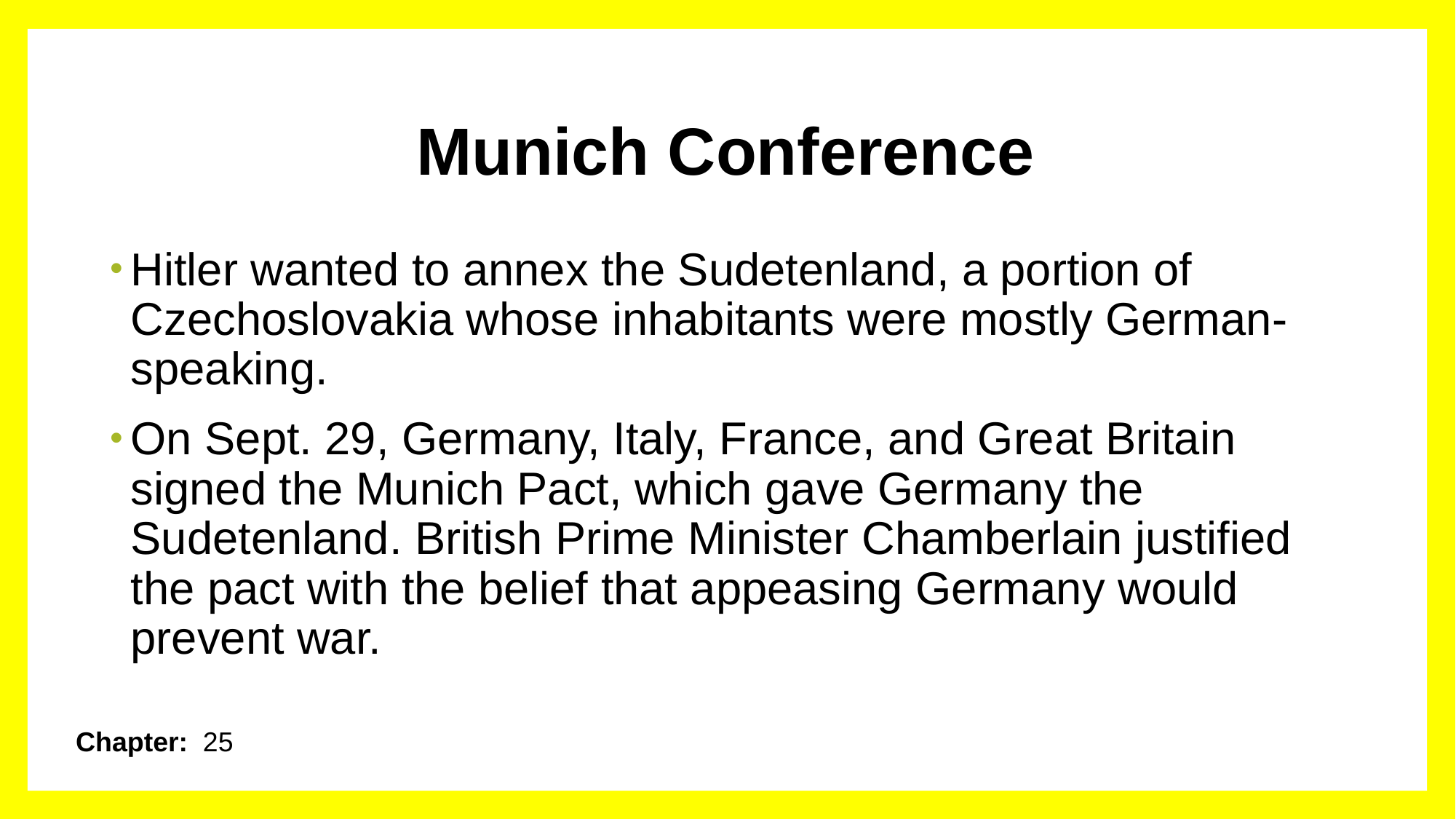

# Munich Conference
Hitler wanted to annex the Sudetenland, a portion of Czechoslovakia whose inhabitants were mostly German-speaking.
On Sept. 29, Germany, Italy, France, and Great Britain signed the Munich Pact, which gave Germany the Sudetenland. British Prime Minister Chamberlain justified the pact with the belief that appeasing Germany would prevent war.
Chapter:  25